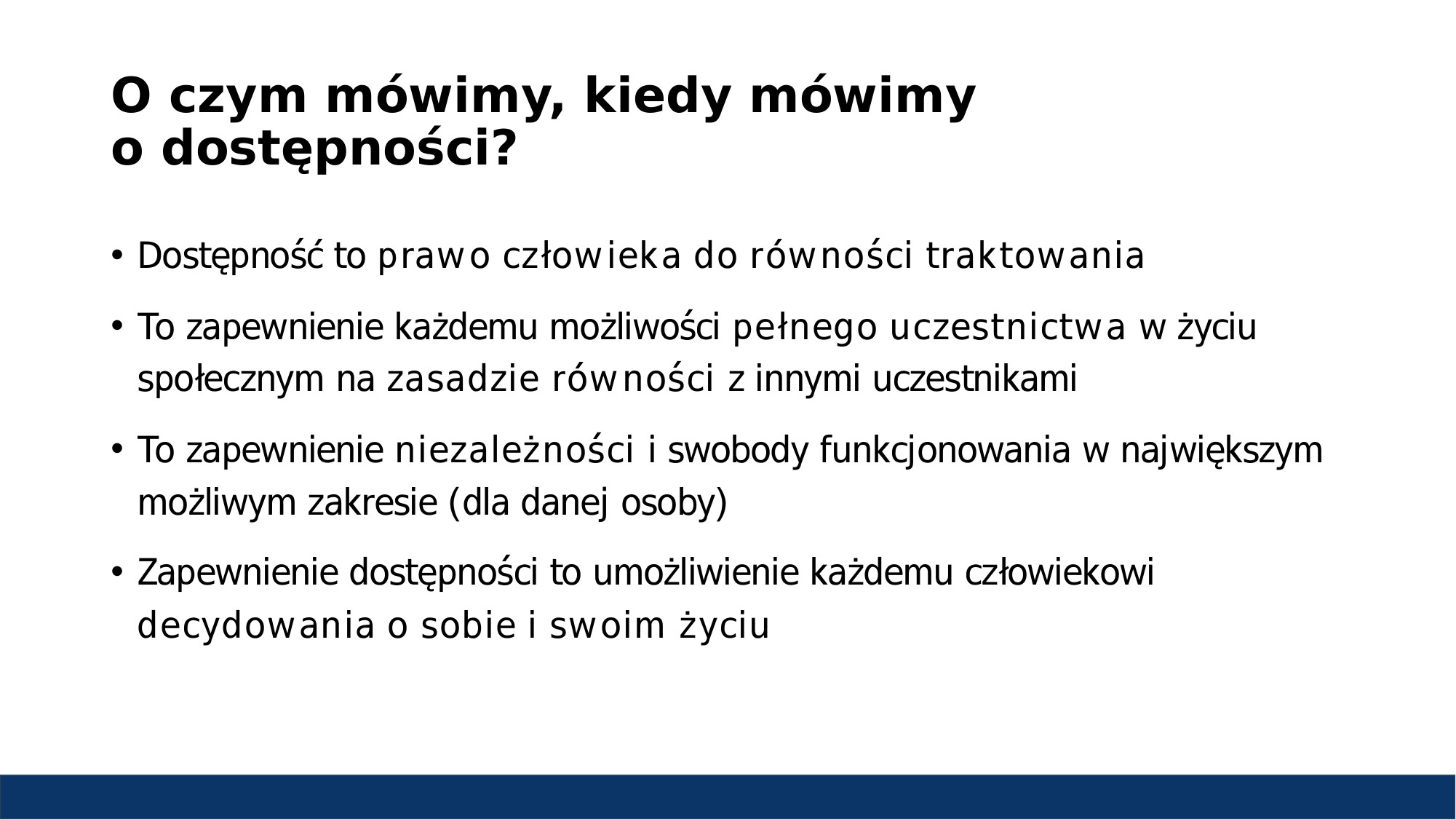

# O czym mówimy, kiedy mówimy o dostępności?
Dostępność to prawo człowieka do równości traktowania
To zapewnienie każdemu możliwości pełnego uczestnictwa w życiu społecznym na zasadzie równości z innymi uczestnikami
To zapewnienie niezależności i swobody funkcjonowania w największym możliwym zakresie (dla danej osoby)
Zapewnienie dostępności to umożliwienie każdemu człowiekowi decydowania o sobie i swoim życiu